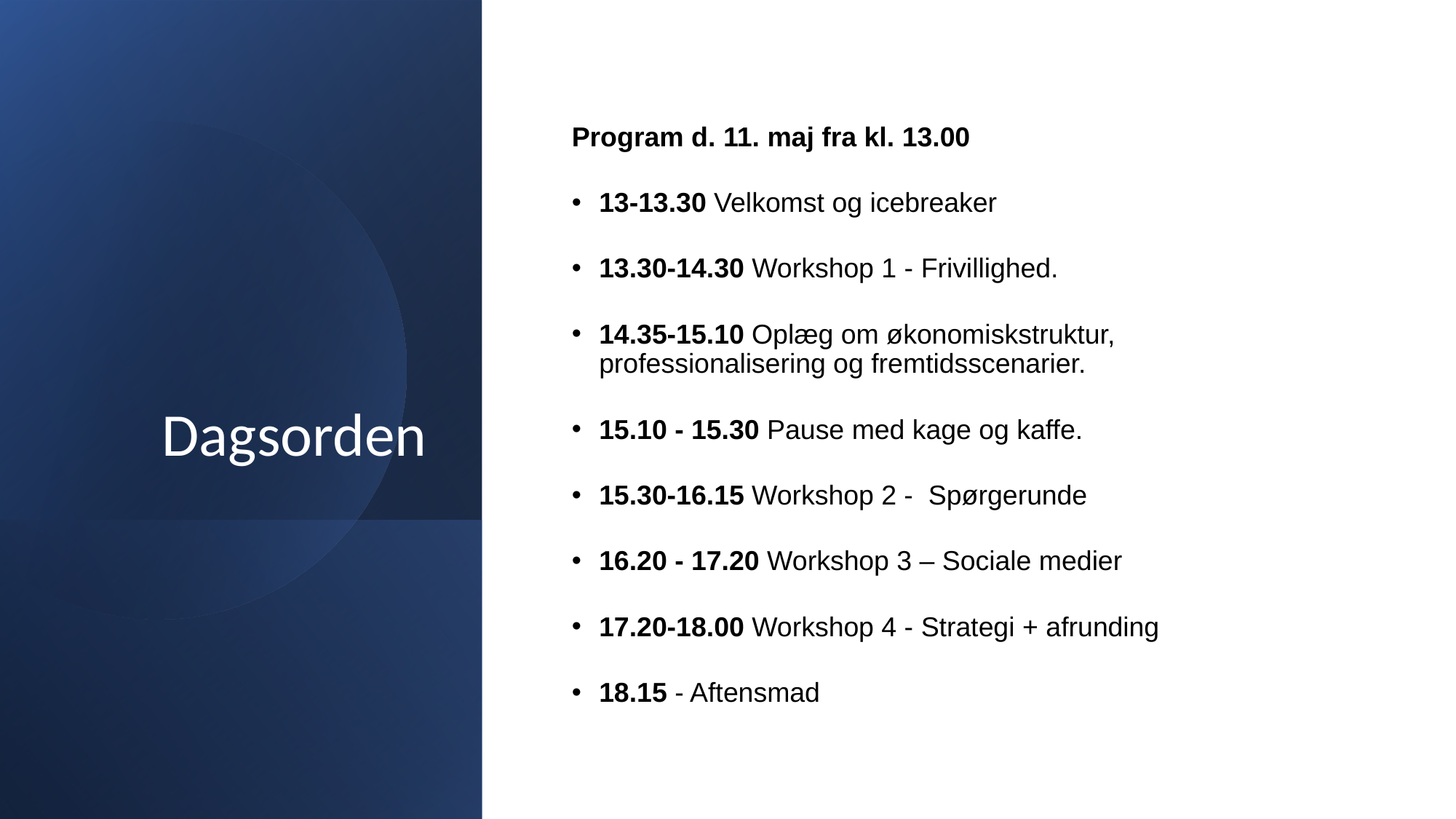

# Dagsorden

Program d. 11. maj fra kl. 13.00
13-13.30 Velkomst og icebreaker
13.30-14.30 Workshop 1 - Frivillighed.
14.35-15.10 Oplæg om økonomiskstruktur, professionalisering og fremtidsscenarier.
15.10 - 15.30 Pause med kage og kaffe.
15.30-16.15 Workshop 2 -  Spørgerunde
16.20 - 17.20 Workshop 3 – Sociale medier
17.20-18.00 Workshop 4 - Strategi + afrunding
18.15 - Aftensmad